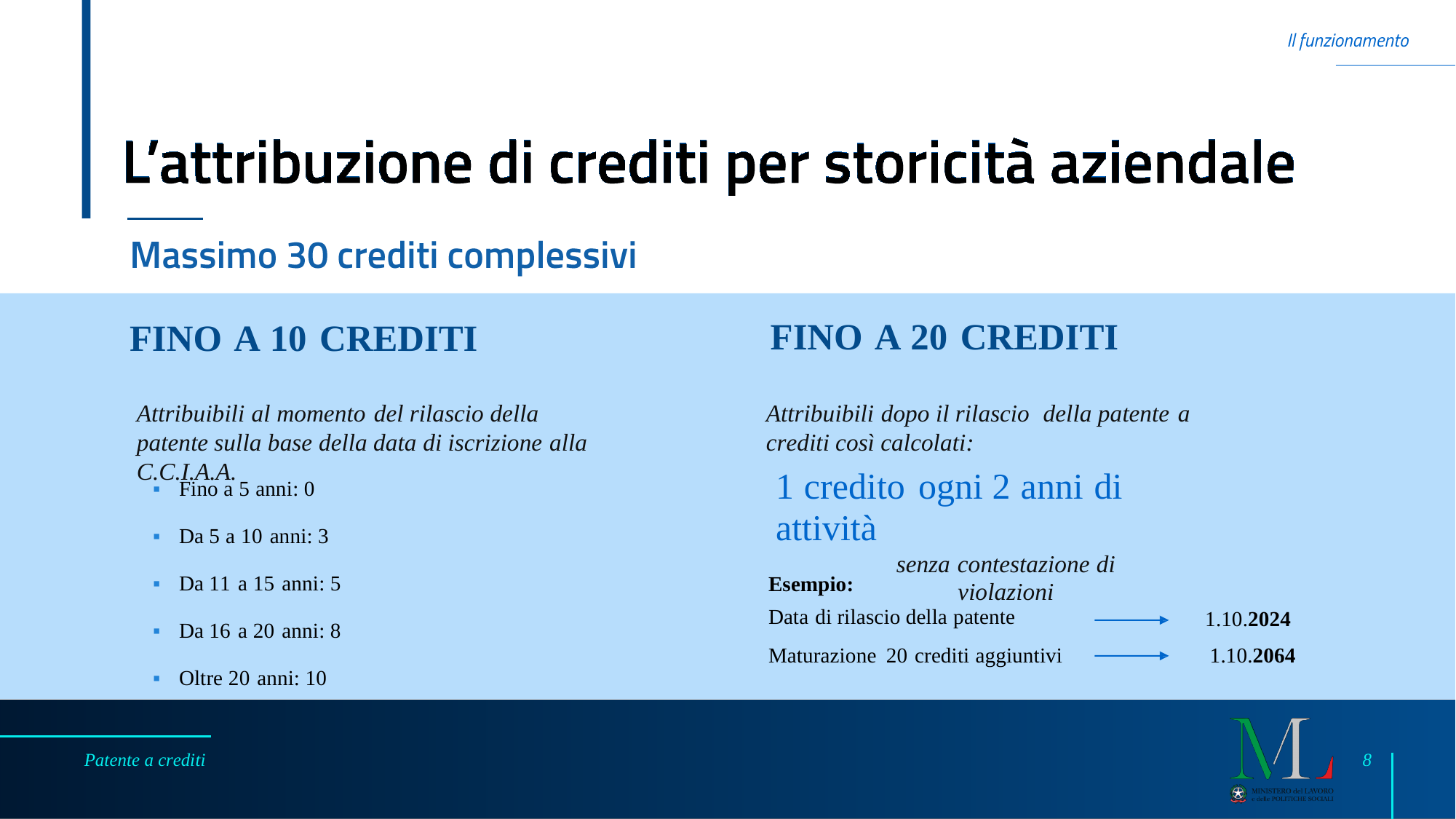

FINO A 20 CREDITI
Attribuibili dopo il rilascio  della patente a crediti così calcolati:
1 credito ogni 2 anni di attività
senza contestazione di violazioni
FINO A 10 CREDITI
Attribuibili al momento del rilascio della patente sulla base della data di iscrizione alla C.C.I.A.A.
▪
Fino a 5 anni: 0
▪
Da 5 a 10 anni: 3
▪
Da 11 a 15 anni: 5
Esempio:
Data di rilascio della patente
Maturazione 20 crediti aggiuntivi
1.10.2024
1.10.2064

▪
Da 16 a 20 anni: 8

▪
Oltre 20 anni: 10

Patente a crediti
8